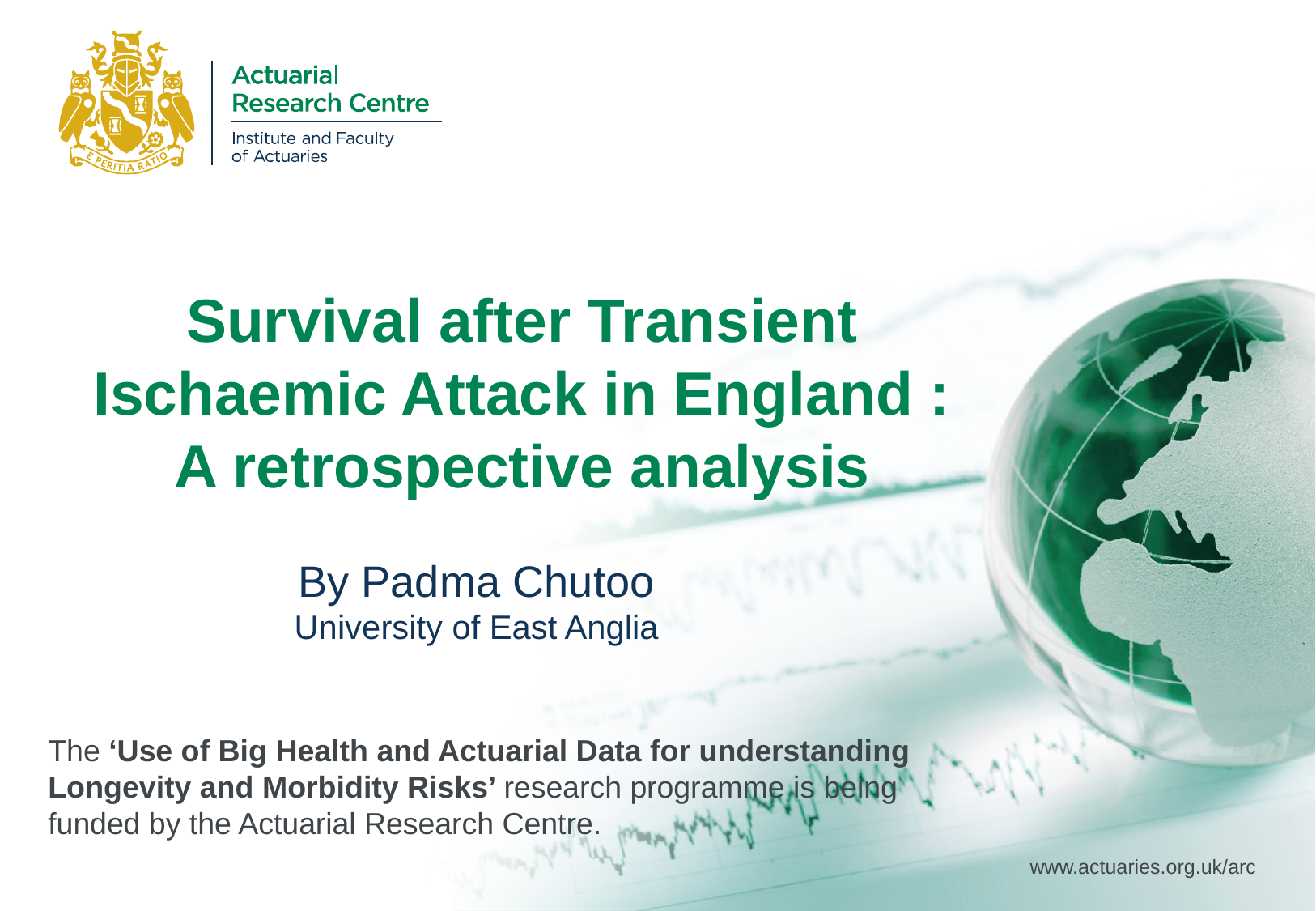

# Survival after Transient Ischaemic Attack in England : A retrospective analysis
By Padma Chutoo
University of East Anglia

The ‘Use of Big Health and Actuarial Data for understanding Longevity and Morbidity Risks’ research programme is being funded by the Actuarial Research Centre.
www.actuaries.org.uk/arc